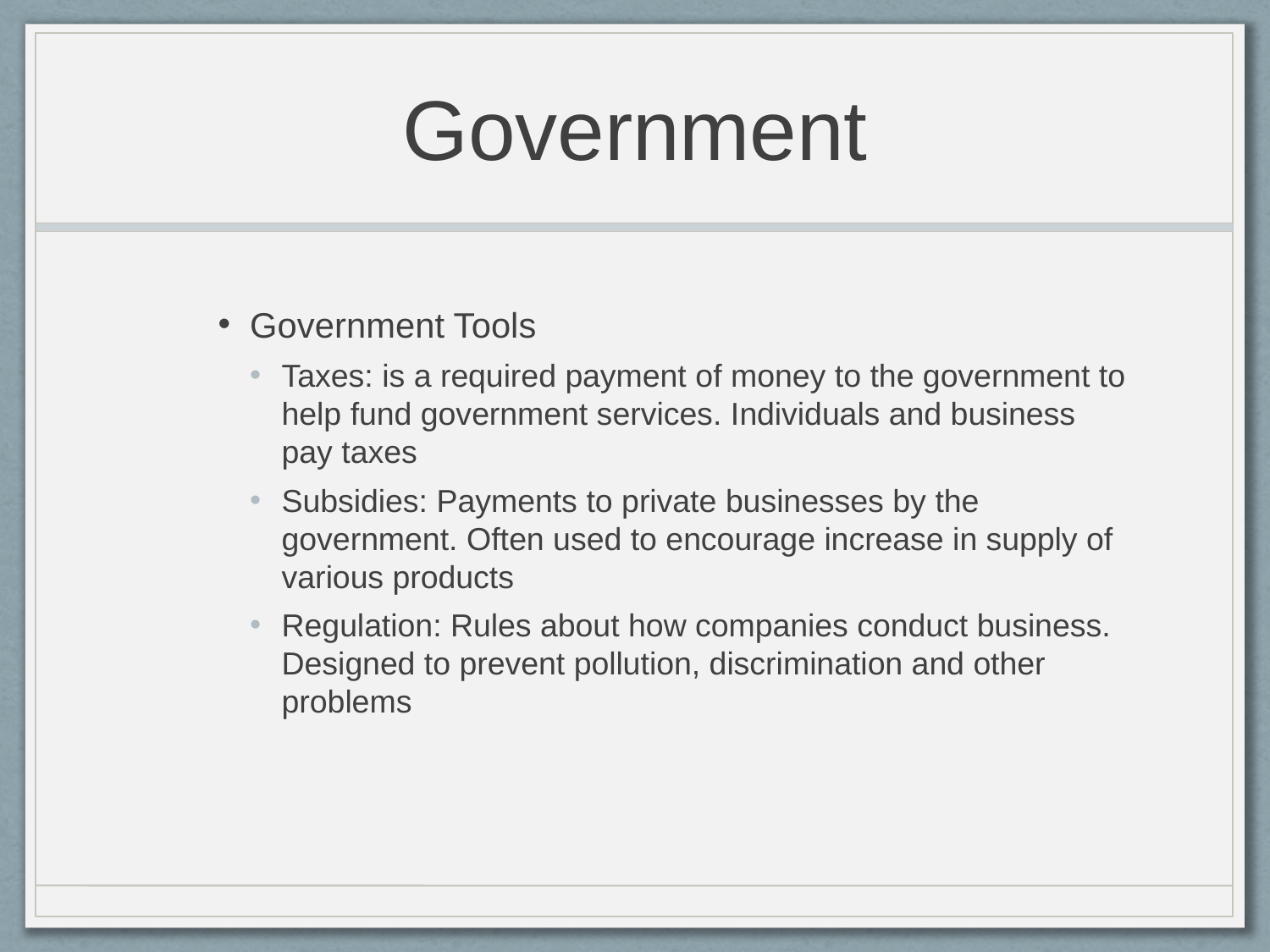

# Government
Government Tools
Taxes: is a required payment of money to the government to help fund government services. Individuals and business pay taxes
Subsidies: Payments to private businesses by the government. Often used to encourage increase in supply of various products
Regulation: Rules about how companies conduct business. Designed to prevent pollution, discrimination and other problems